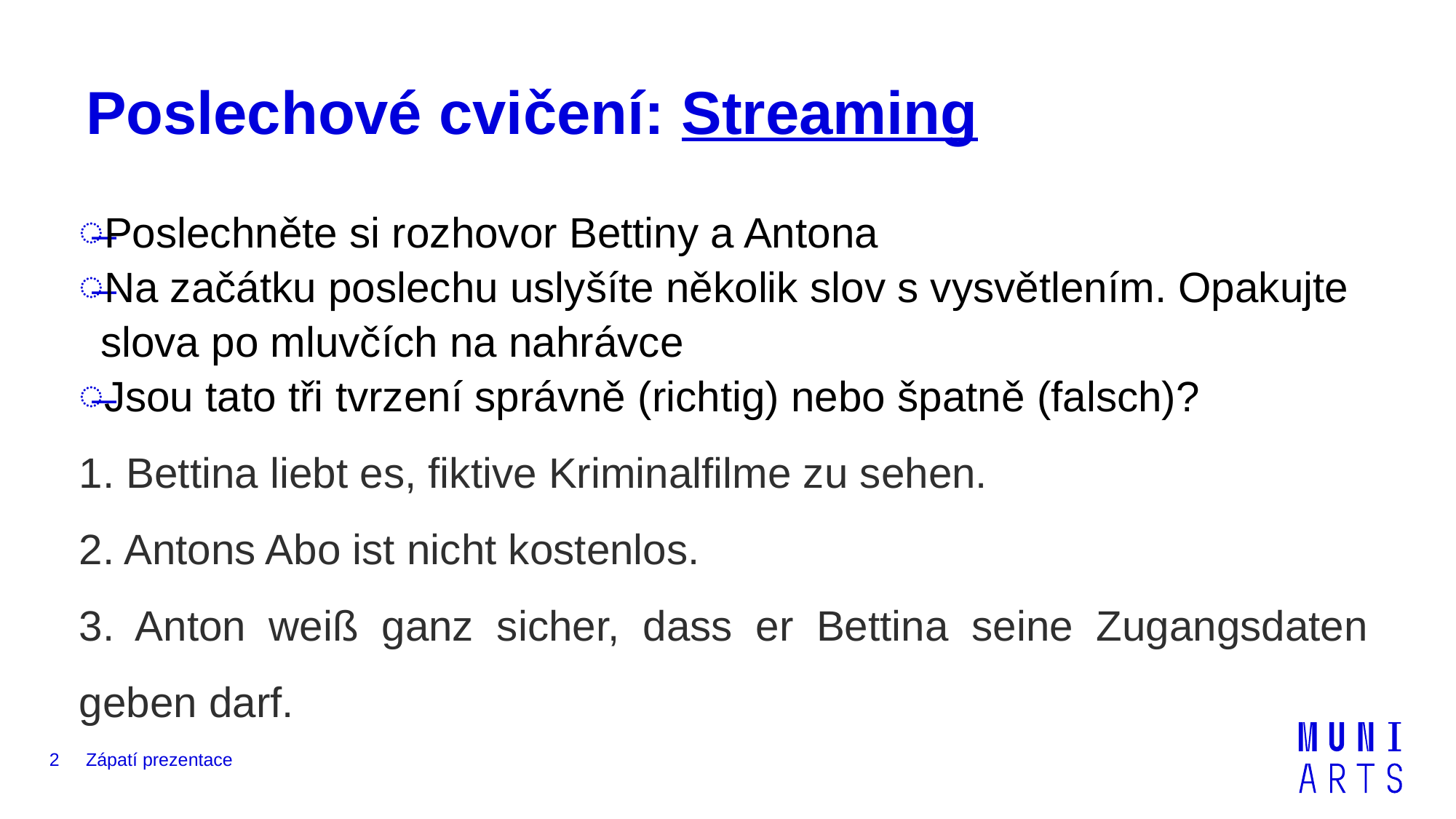

# Poslechové cvičení: Streaming
Poslechněte si rozhovor Bettiny a Antona
Na začátku poslechu uslyšíte několik slov s vysvětlením. Opakujte slova po mluvčích na nahrávce
Jsou tato tři tvrzení správně (richtig) nebo špatně (falsch)?
1. Bettina liebt es, fiktive Kriminalfilme zu sehen.
2. Antons Abo ist nicht kostenlos.
3. Anton weiß ganz sicher, dass er Bettina seine Zugangsdaten geben darf.
2
Zápatí prezentace